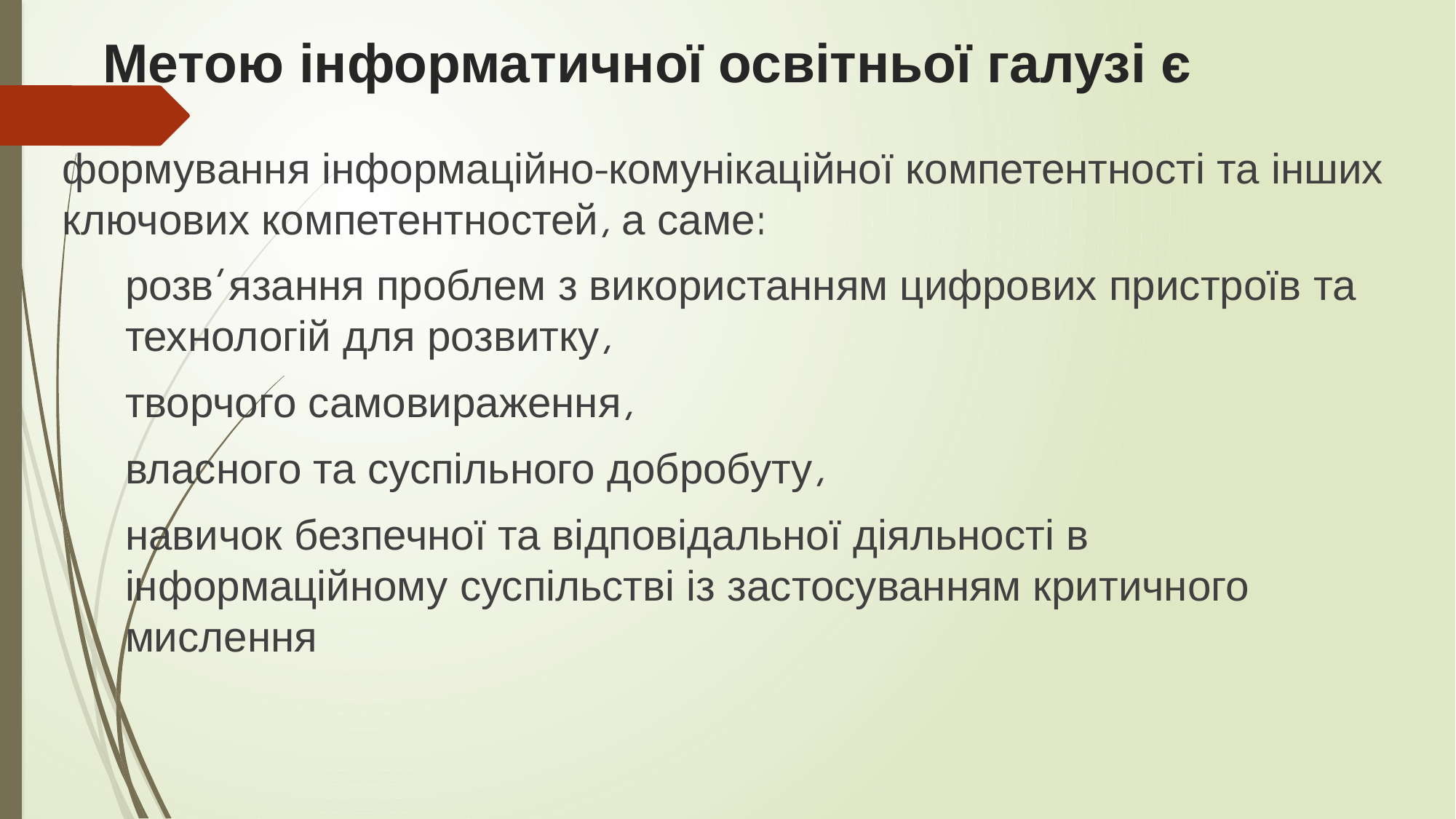

# Метою інформатичної освітньої галузі є
формування інформаційно-комунікаційної компетентності та інших ключових компетентностей, а саме:
розв’язання проблем з використанням цифрових пристроїв та технологій для розвитку,
творчого самовираження,
власного та суспільного добробуту,
навичок безпечної та відповідальної діяльності в інформаційному суспільстві із застосуванням критичного мислення